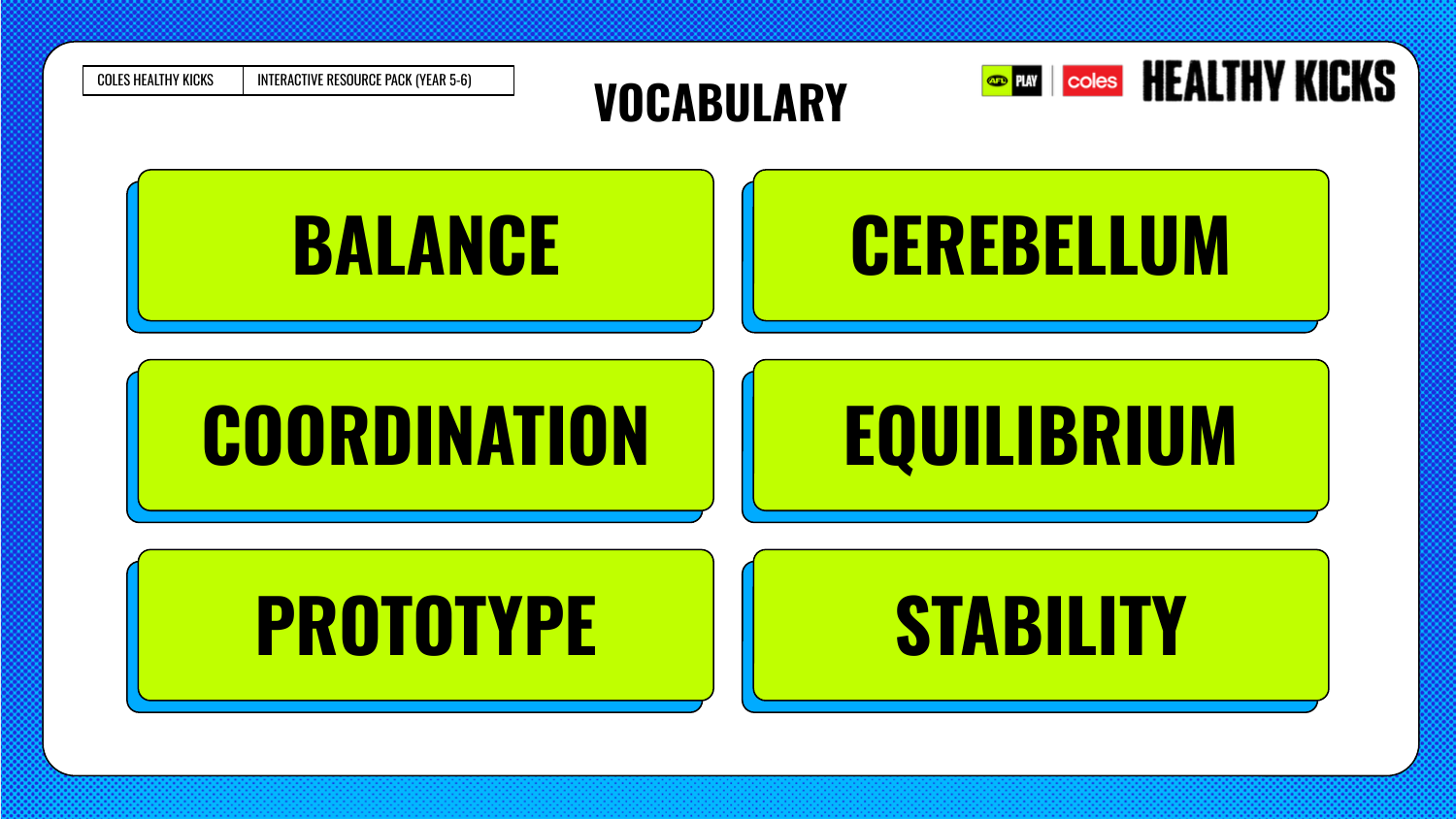

VOCABULARY

BALANCE

CEREBELLUM

When something stays steady and doesn’t fall over.

A part of your brain at the back of your head that helps control balance, movement, and coordination. It helps you move smoothly and keep your body steady.

COORDINATION

EQUILIBRIUM

The ability to use different parts of your body together in a controlled way, like when you run, catch a ball, or play a musical instrument.

The state of being balanced and steady. It’s how your body stays upright and doesn't fall over, like when you're standing or walking without losing balance.

PROTOTYPE

STABILITY

 A first version of something, like a model, that helps you see how it works before making the final one.

When something stays in place and doesn’t move or fall over, like a chair that doesn’t wobble.